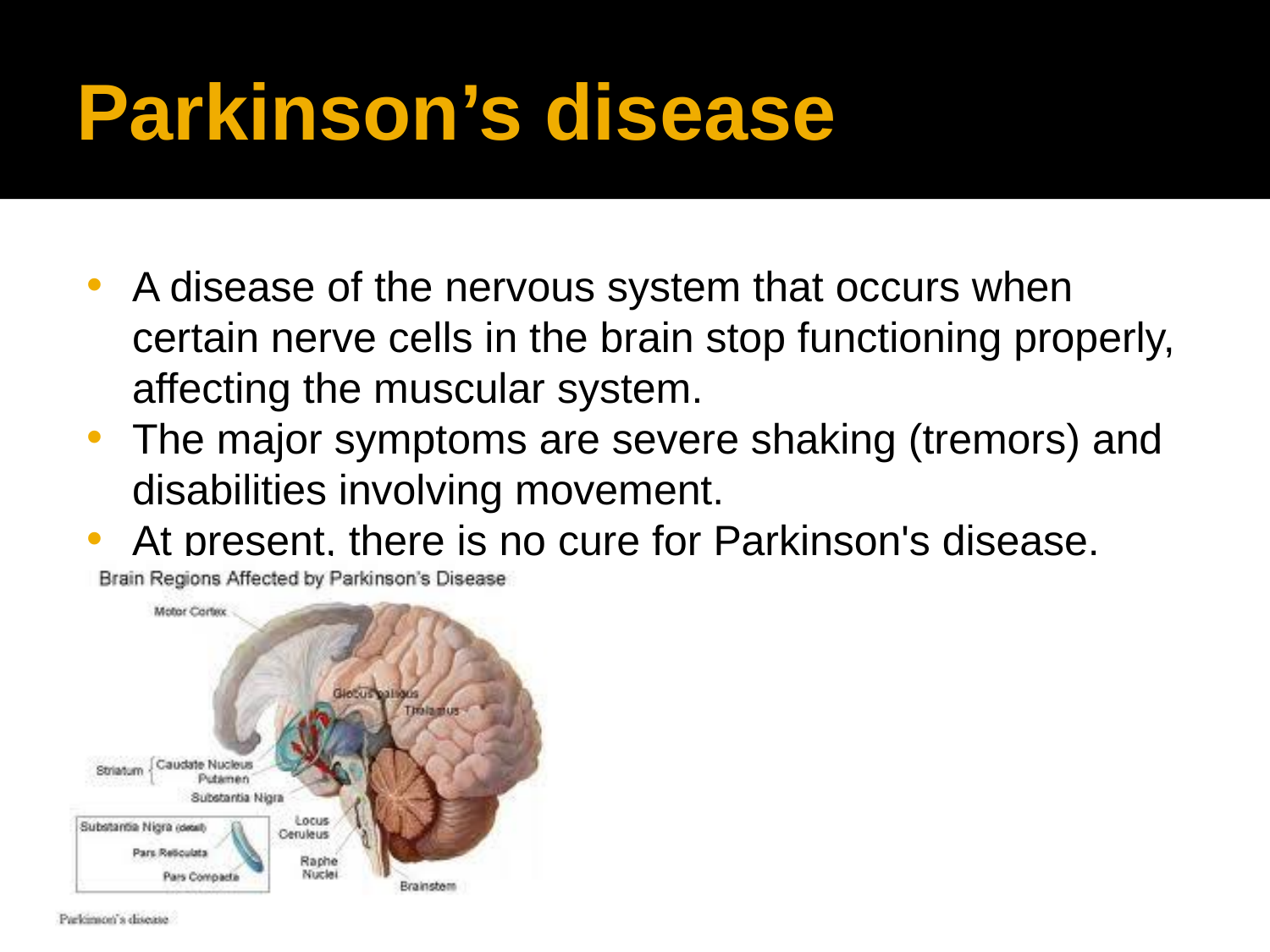

# Parkinson’s disease
A disease of the nervous system that occurs when certain nerve cells in the brain stop functioning properly, affecting the muscular system.
The major symptoms are severe shaking (tremors) and disabilities involving movement.
At present, there is no cure for Parkinson's disease.